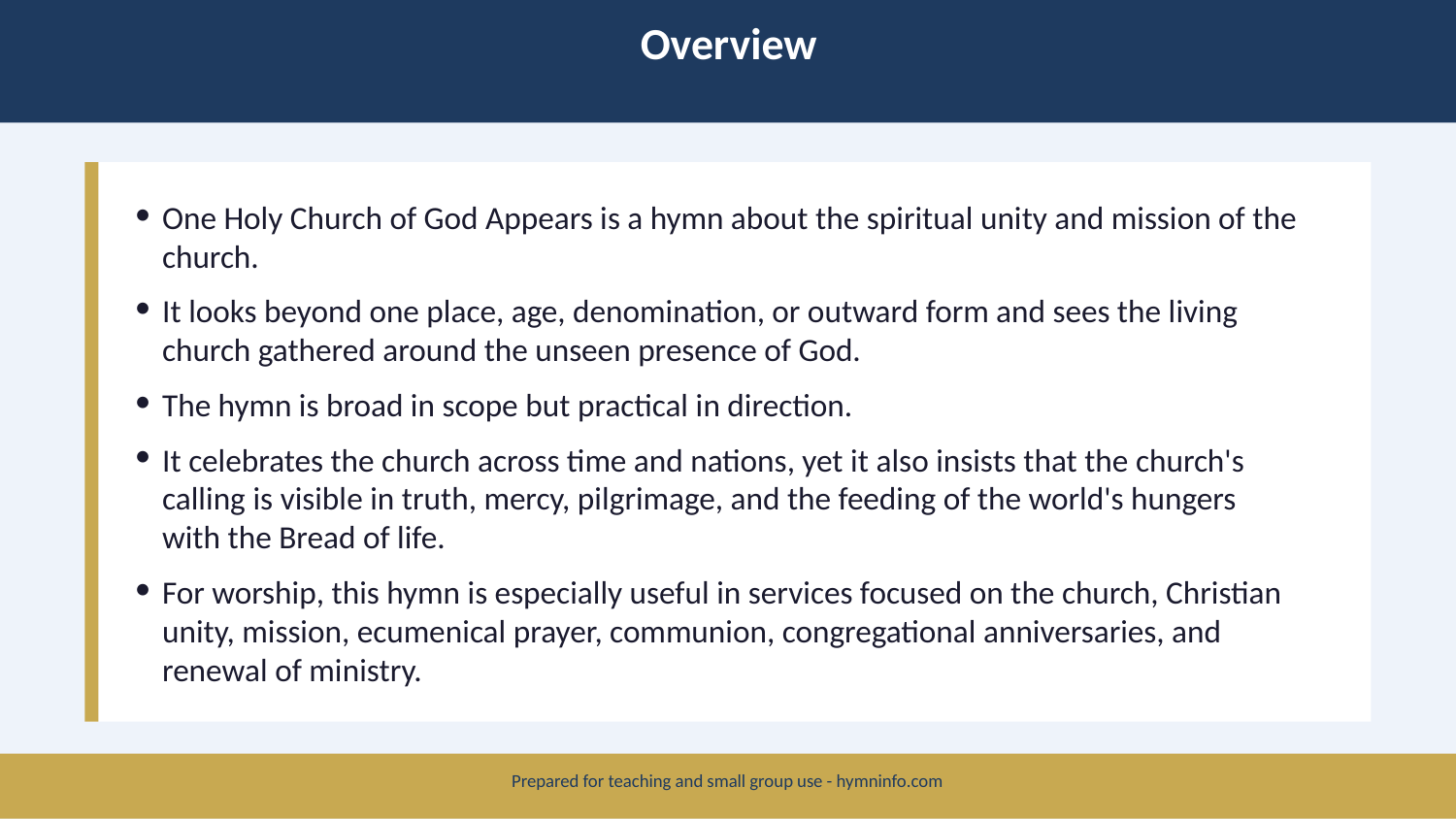

Overview

One Holy Church of God Appears is a hymn about the spiritual unity and mission of the church.
It looks beyond one place, age, denomination, or outward form and sees the living church gathered around the unseen presence of God.
The hymn is broad in scope but practical in direction.
It celebrates the church across time and nations, yet it also insists that the church's calling is visible in truth, mercy, pilgrimage, and the feeding of the world's hungers with the Bread of life.
For worship, this hymn is especially useful in services focused on the church, Christian unity, mission, ecumenical prayer, communion, congregational anniversaries, and renewal of ministry.

Prepared for teaching and small group use - hymninfo.com